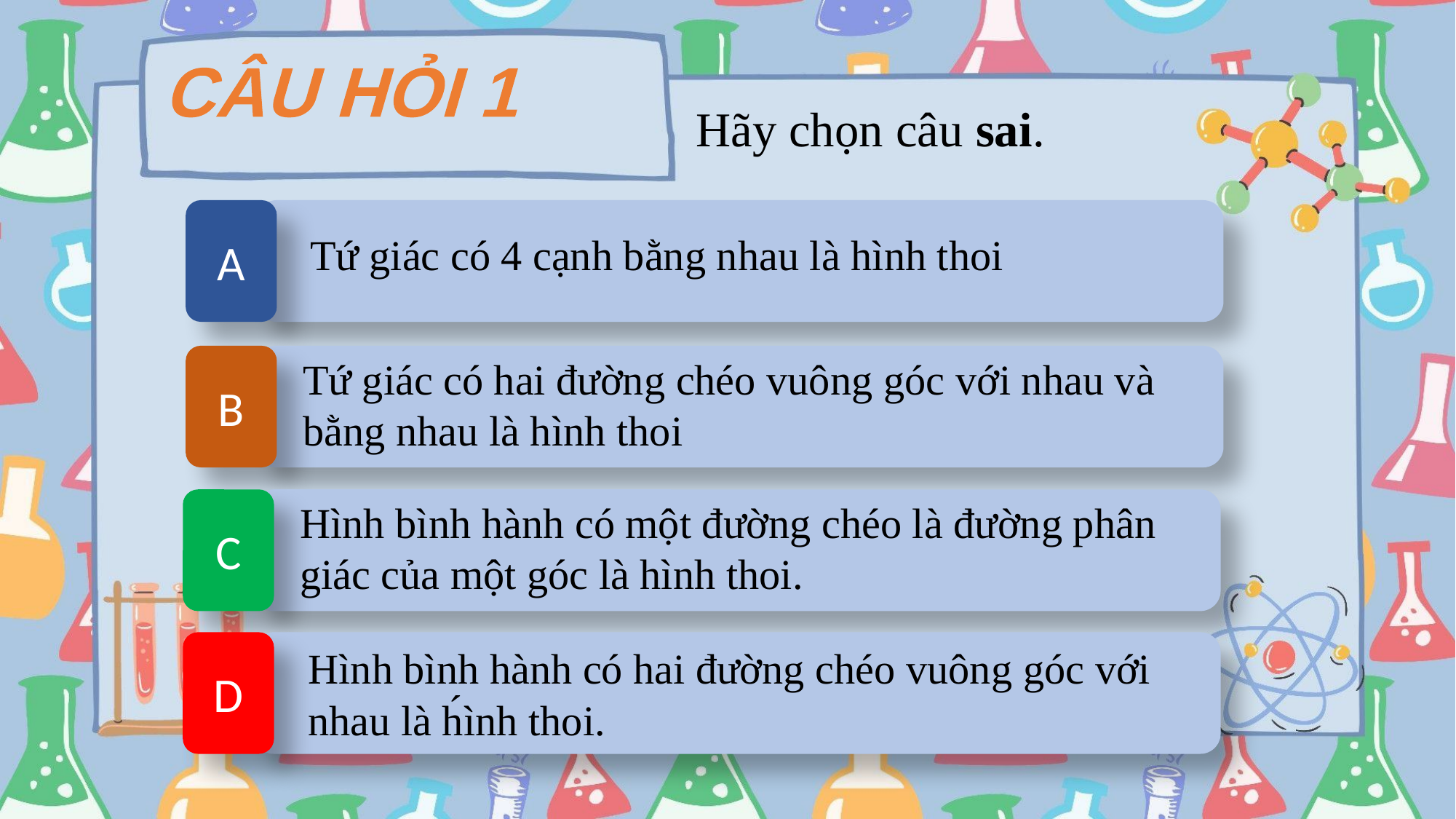

CÂU HỎI 1
Hãy chọn câu sai.
A

Tứ giác có 4 cạnh bằng nhau là hình thoi
B

Tứ giác có hai đường chéo vuông góc với nhau và bằng nhau là hình thoi
C

Hình bình hành có một đường chéo là đường phân giác của một góc là hình thoi.
D

Hình bình hành có hai đường chéo vuông góc với nhau là h́ình thoi.